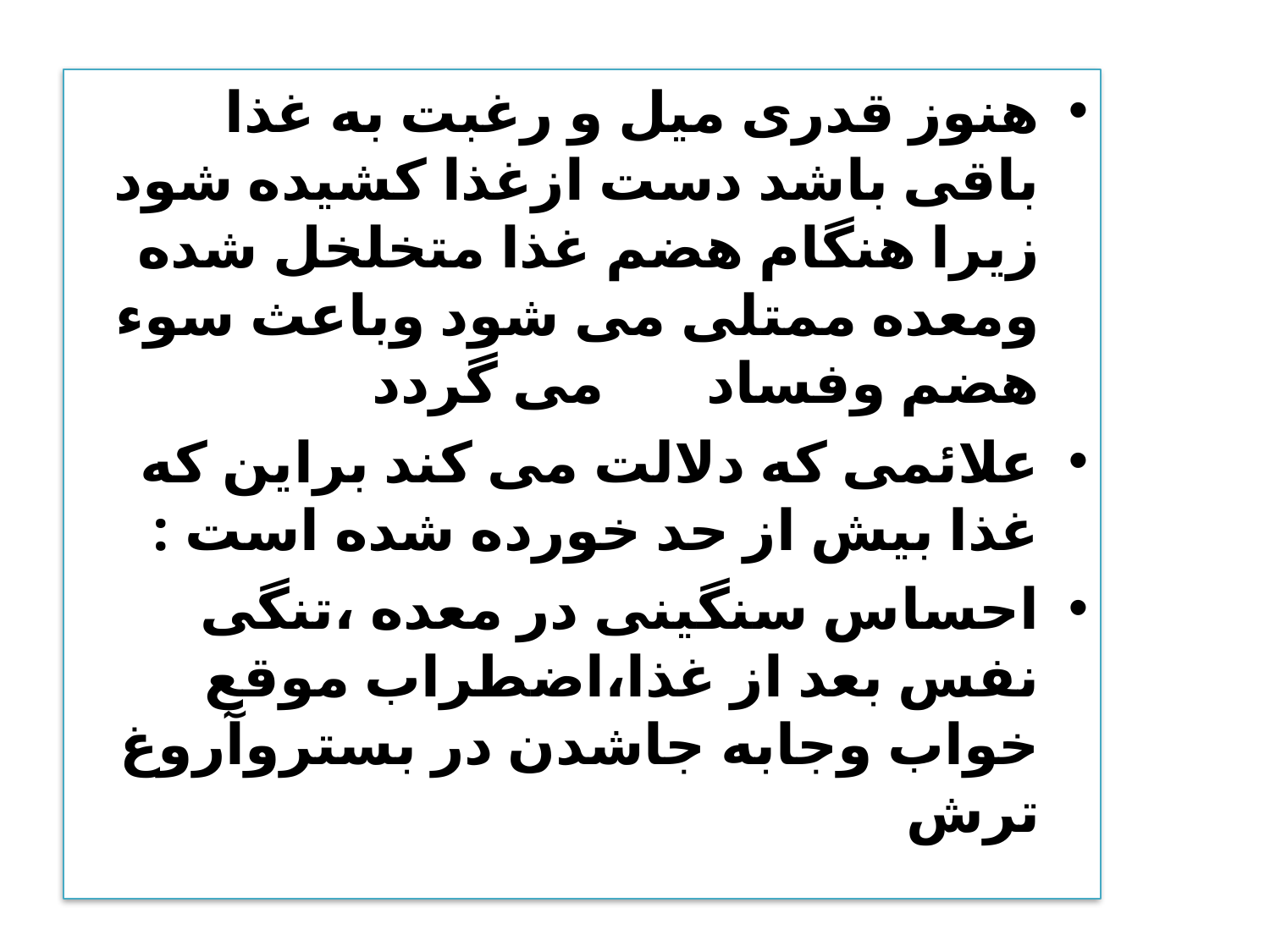

#
هنوز قدری میل و رغبت به غذا باقی باشد دست ازغذا کشیده شود زیرا هنگام هضم غذا متخلخل شده ومعده ممتلی می شود وباعث سوء هضم وفساد       می گردد
علائمی که دلالت می کند براین که غذا بیش از حد خورده شده است :
احساس سنگینی در معده ،تنگی نفس بعد از غذا،اضطراب موقع خواب وجابه جاشدن در بستروآروغ ترش